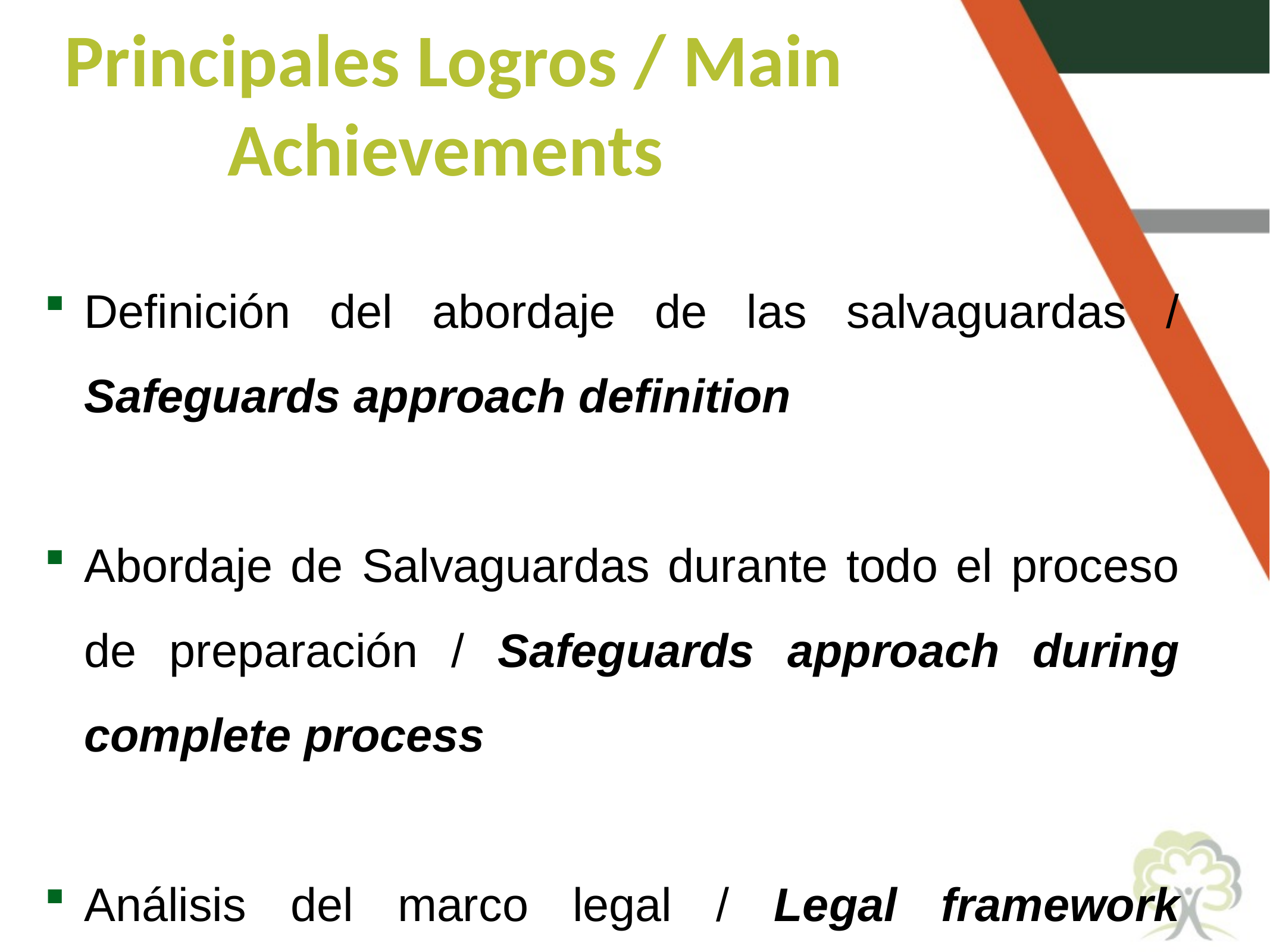

Principales Logros / Main Achievements
Definición del abordaje de las salvaguardas / Safeguards approach definition

Abordaje de Salvaguardas durante todo el proceso de preparación / Safeguards approach during complete process

Análisis del marco legal / Legal framework analysis